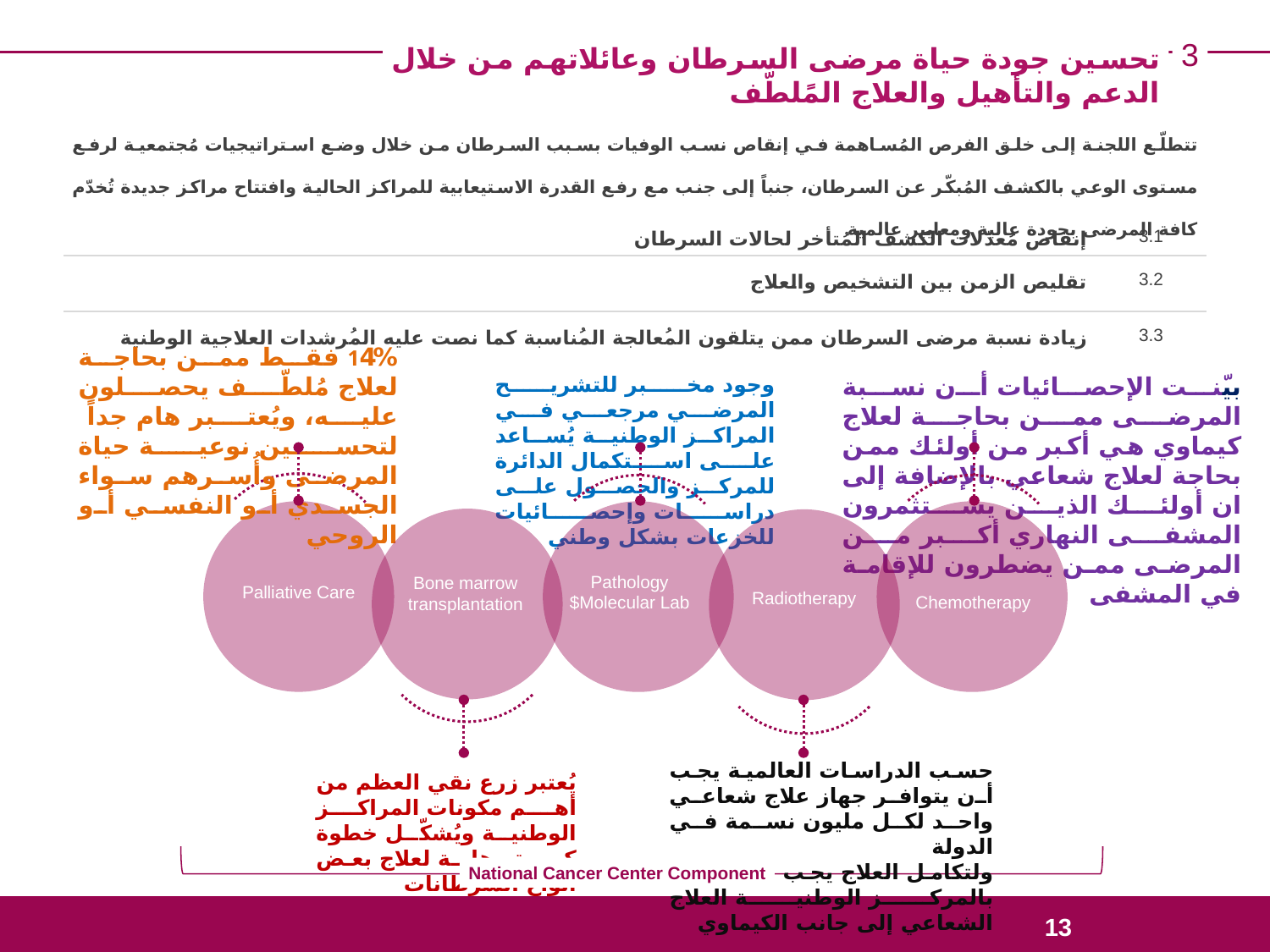

3
تحسين جودة حياة مرضى السرطان وعائلاتهم من خلال الدعم والتأهيل والعلاج المًلطّف
تتطلّع اللجنة إلى خلق الفرص المُساهمة في إنقاص نسب الوفيات بسبب السرطان من خلال وضع استراتيجيات مُجتمعية لرفع مستوى الوعي بالكشف المُبكّر عن السرطان، جنباً إلى جنب مع رفع القدرة الاستيعابية للمراكز الحالية وافتتاح مراكز جديدة تُخدّم كافة المرضى بجودة عالية ومعايير عالمية
| إنقاص مُعدّلات الكشف المُتأخر لحالات السرطان | 3.1 |
| --- | --- |
| تقليص الزمن بين التشخيص والعلاج | 3.2 |
| زيادة نسبة مرضى السرطان ممن يتلقون المُعالجة المُناسبة كما نصت عليه المُرشدات العلاجية الوطنية | 3.3 |
14% فقط ممن بحاجة لعلاج مُلطّف يحصلون عليه، ويُعتبر هام جداً  لتحسين نوعية حياة المرضى وأُسرهم سواء الجسدي أو النفسي أو الروحي
بيّنت الإحصائيات أن نسبة المرضى ممن بحاجة لعلاج كيماوي هي أكبر من أولئك ممن بحاجة لعلاج شعاعي بالإضافة إلى ان أولئك الذين يستثمرون المشفى النهاري أكبر من المرضى ممن يضطرون للإقامة في المشفى
وجود مخبر للتشريح المرضي مرجعي في المراكز الوطنية يُساعد على استكمال الدائرة للمركز والحصول على دراسات وإحصائيات للخزعات بشكل وطني

Pathology $Molecular Lab
Bone marrow transplantation
Palliative Care
Radiotherapy
Chemotherapy
حسب الدراسات العالمية يجب أن يتوافر جهاز علاج شعاعي واحد لكل مليون نسمة في الدولة
ولتكامل العلاج يجب أن يتوافر بالمركز الوطنية العلاج الشعاعي إلى جانب الكيماوي
يُعتبر زرع نقي العظم من أهم مكونات المراكز الوطنية ويُشكّل خطوة كبيرة وهامة لعلاج بعض أنواع السرطانات
National Cancer Center Component

13